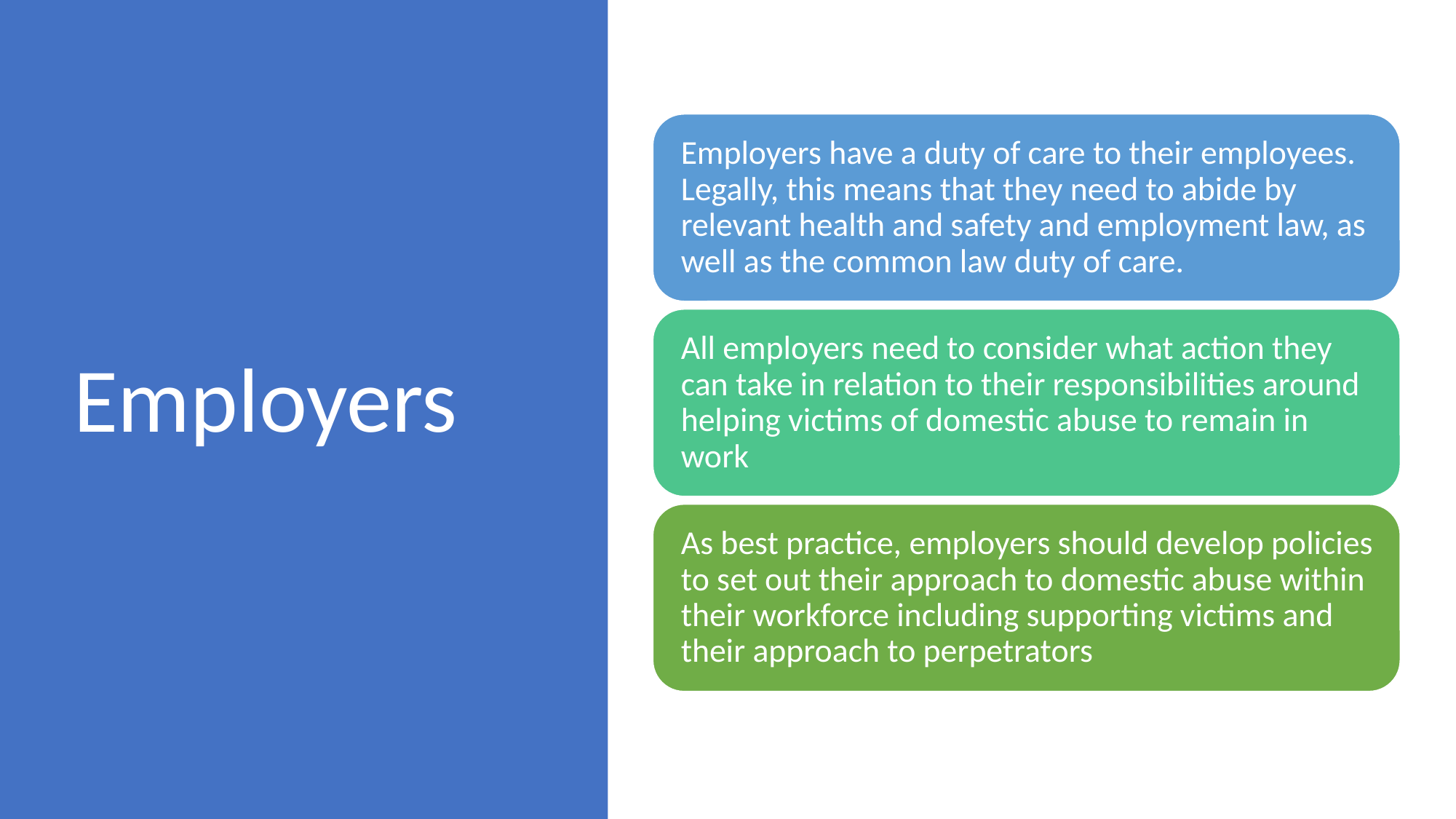

# Employers
Employers have a duty of care to their employees. Legally, this means that they need to abide by relevant health and safety and employment law, as well as the common law duty of care.
All employers need to consider what action they can take in relation to their responsibilities around  helping victims of domestic abuse to remain in work
As best practice, employers should develop policies to set out their approach to domestic abuse within their workforce including supporting victims and their approach to perpetrators